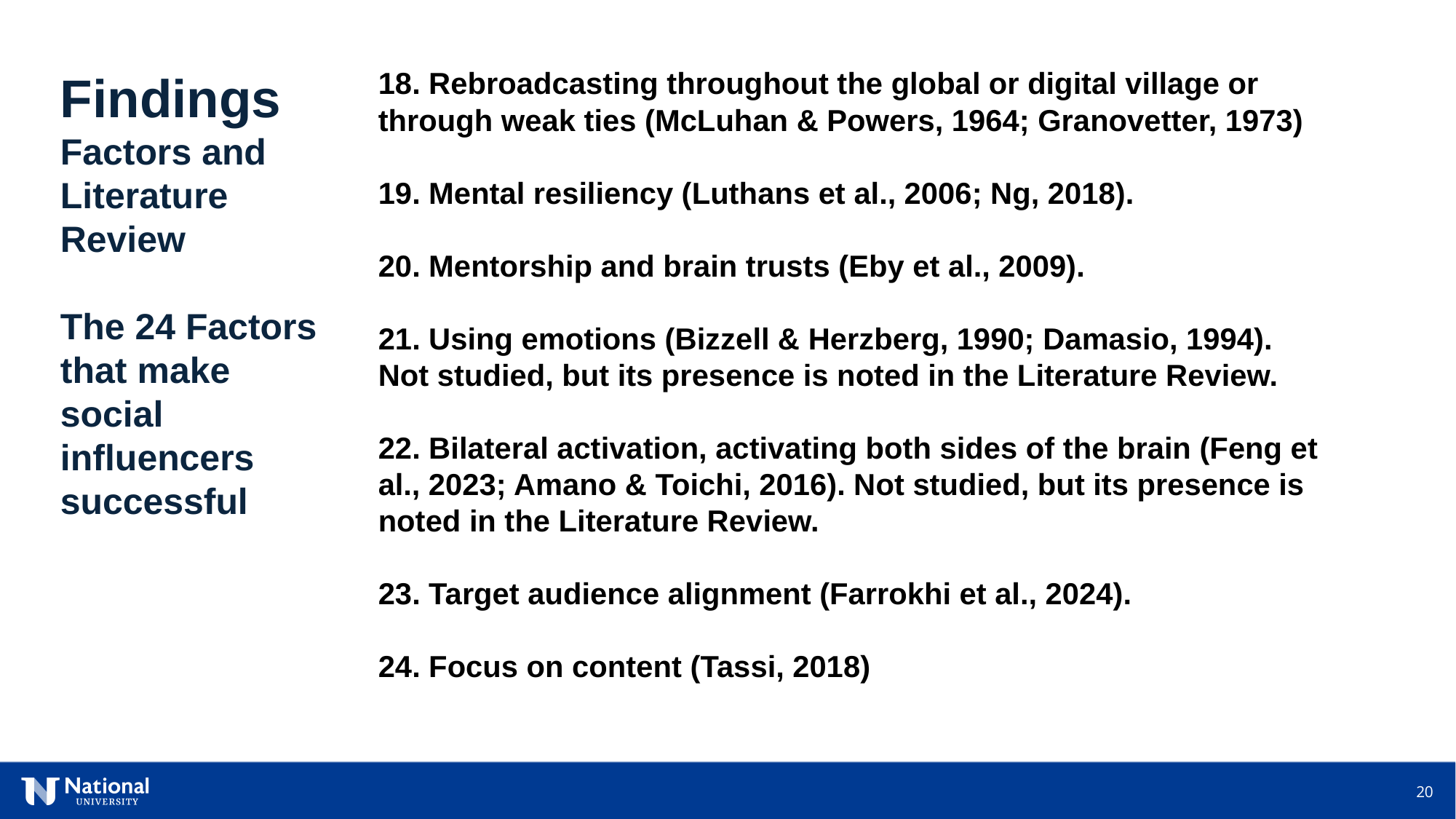

Findings
Factors and Literature Review

The 24 Factors that make social influencers successful
18. Rebroadcasting throughout the global or digital village or through weak ties (McLuhan & Powers, 1964; Granovetter, 1973)

19. Mental resiliency (Luthans et al., 2006; Ng, 2018).

20. Mentorship and brain trusts (Eby et al., 2009).

21. Using emotions (Bizzell & Herzberg, 1990; Damasio, 1994). Not studied, but its presence is noted in the Literature Review.

22. Bilateral activation, activating both sides of the brain (Feng et al., 2023; Amano & Toichi, 2016). Not studied, but its presence is noted in the Literature Review.

23. Target audience alignment (Farrokhi et al., 2024).

24. Focus on content (Tassi, 2018)